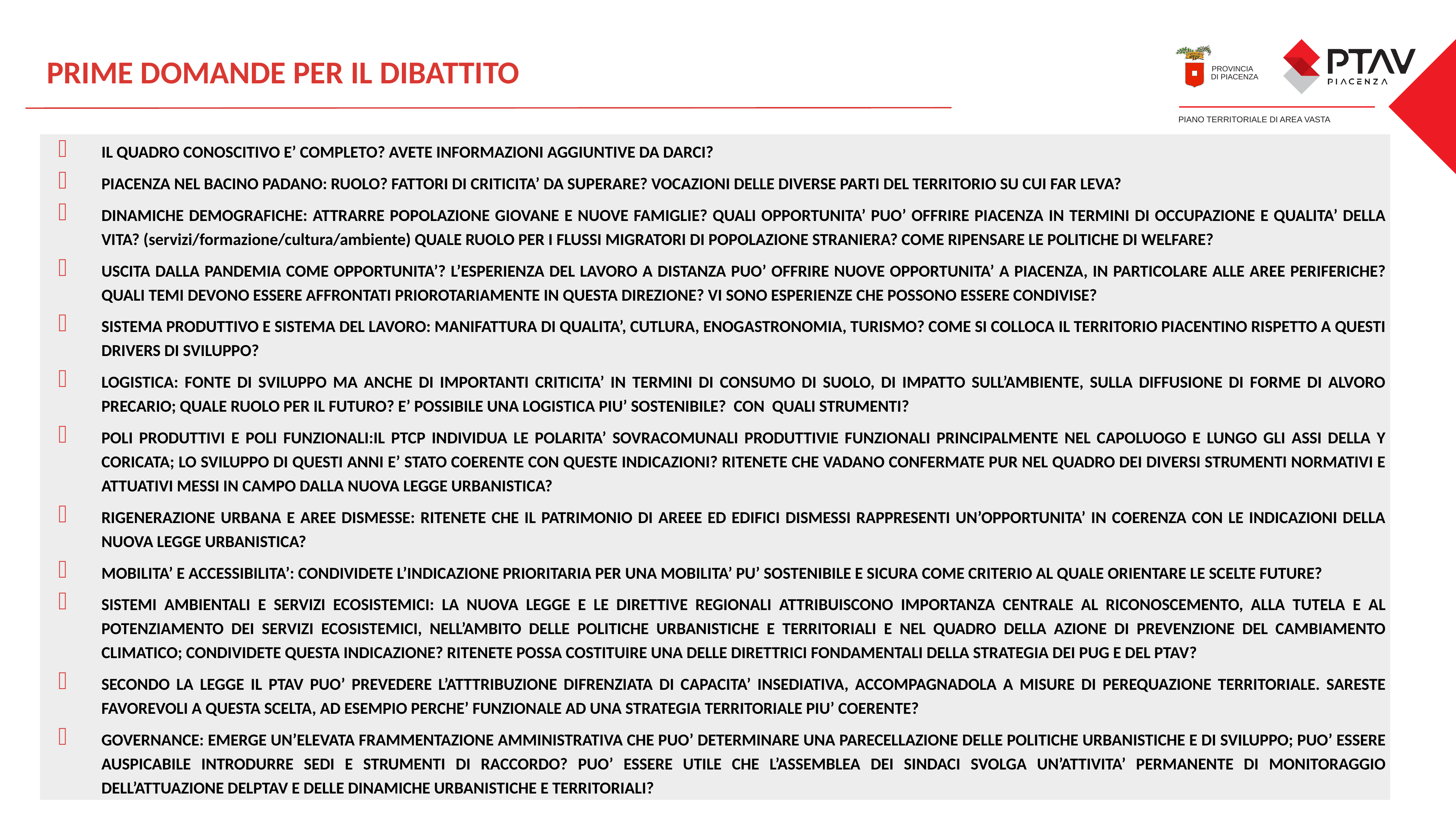

PRIME DOMANDE PER IL DIBATTITO

IL QUADRO CONOSCITIVO E’ COMPLETO? AVETE INFORMAZIONI AGGIUNTIVE DA DARCI?
PIACENZA NEL BACINO PADANO: RUOLO? FATTORI DI CRITICITA’ DA SUPERARE? VOCAZIONI DELLE DIVERSE PARTI DEL TERRITORIO SU CUI FAR LEVA?
DINAMICHE DEMOGRAFICHE: ATTRARRE POPOLAZIONE GIOVANE E NUOVE FAMIGLIE? QUALI OPPORTUNITA’ PUO’ OFFRIRE PIACENZA IN TERMINI DI OCCUPAZIONE E QUALITA’ DELLA VITA? (servizi/formazione/cultura/ambiente) QUALE RUOLO PER I FLUSSI MIGRATORI DI POPOLAZIONE STRANIERA? COME RIPENSARE LE POLITICHE DI WELFARE?
USCITA DALLA PANDEMIA COME OPPORTUNITA’? L’ESPERIENZA DEL LAVORO A DISTANZA PUO’ OFFRIRE NUOVE OPPORTUNITA’ A PIACENZA, IN PARTICOLARE ALLE AREE PERIFERICHE? QUALI TEMI DEVONO ESSERE AFFRONTATI PRIOROTARIAMENTE IN QUESTA DIREZIONE? VI SONO ESPERIENZE CHE POSSONO ESSERE CONDIVISE?
SISTEMA PRODUTTIVO E SISTEMA DEL LAVORO: MANIFATTURA DI QUALITA’, CUTLURA, ENOGASTRONOMIA, TURISMO? COME SI COLLOCA IL TERRITORIO PIACENTINO RISPETTO A QUESTI DRIVERS DI SVILUPPO?
LOGISTICA: FONTE DI SVILUPPO MA ANCHE DI IMPORTANTI CRITICITA’ IN TERMINI DI CONSUMO DI SUOLO, DI IMPATTO SULL’AMBIENTE, SULLA DIFFUSIONE DI FORME DI ALVORO PRECARIO; QUALE RUOLO PER IL FUTURO? E’ POSSIBILE UNA LOGISTICA PIU’ SOSTENIBILE?  CON  QUALI STRUMENTI?
POLI PRODUTTIVI E POLI FUNZIONALI:IL PTCP INDIVIDUA LE POLARITA’ SOVRACOMUNALI PRODUTTIVIE FUNZIONALI PRINCIPALMENTE NEL CAPOLUOGO E LUNGO GLI ASSI DELLA Y CORICATA; LO SVILUPPO DI QUESTI ANNI E’ STATO COERENTE CON QUESTE INDICAZIONI? RITENETE CHE VADANO CONFERMATE PUR NEL QUADRO DEI DIVERSI STRUMENTI NORMATIVI E ATTUATIVI MESSI IN CAMPO DALLA NUOVA LEGGE URBANISTICA?
RIGENERAZIONE URBANA E AREE DISMESSE: RITENETE CHE IL PATRIMONIO DI AREEE ED EDIFICI DISMESSI RAPPRESENTI UN’OPPORTUNITA’ IN COERENZA CON LE INDICAZIONI DELLA NUOVA LEGGE URBANISTICA?
MOBILITA’ E ACCESSIBILITA’: CONDIVIDETE L’INDICAZIONE PRIORITARIA PER UNA MOBILITA’ PU’ SOSTENIBILE E SICURA COME CRITERIO AL QUALE ORIENTARE LE SCELTE FUTURE?
SISTEMI AMBIENTALI E SERVIZI ECOSISTEMICI: LA NUOVA LEGGE E LE DIRETTIVE REGIONALI ATTRIBUISCONO IMPORTANZA CENTRALE AL RICONOSCEMENTO, ALLA TUTELA E AL POTENZIAMENTO DEI SERVIZI ECOSISTEMICI, NELL’AMBITO DELLE POLITICHE URBANISTICHE E TERRITORIALI E NEL QUADRO DELLA AZIONE DI PREVENZIONE DEL CAMBIAMENTO CLIMATICO; CONDIVIDETE QUESTA INDICAZIONE? RITENETE POSSA COSTITUIRE UNA DELLE DIRETTRICI FONDAMENTALI DELLA STRATEGIA DEI PUG E DEL PTAV?
SECONDO LA LEGGE IL PTAV PUO’ PREVEDERE L’ATTTRIBUZIONE DIFRENZIATA DI CAPACITA’ INSEDIATIVA, ACCOMPAGNADOLA A MISURE DI PEREQUAZIONE TERRITORIALE. SARESTE FAVOREVOLI A QUESTA SCELTA, AD ESEMPIO PERCHE’ FUNZIONALE AD UNA STRATEGIA TERRITORIALE PIU’ COERENTE?
GOVERNANCE: EMERGE UN’ELEVATA FRAMMENTAZIONE AMMINISTRATIVA CHE PUO’ DETERMINARE UNA PARECELLAZIONE DELLE POLITICHE URBANISTICHE E DI SVILUPPO; PUO’ ESSERE AUSPICABILE INTRODURRE SEDI E STRUMENTI DI RACCORDO? PUO’ ESSERE UTILE CHE L’ASSEMBLEA DEI SINDACI SVOLGA UN’ATTIVITA’ PERMANENTE DI MONITORAGGIO DELL’ATTUAZIONE DELPTAV E DELLE DINAMICHE URBANISTICHE E TERRITORIALI?